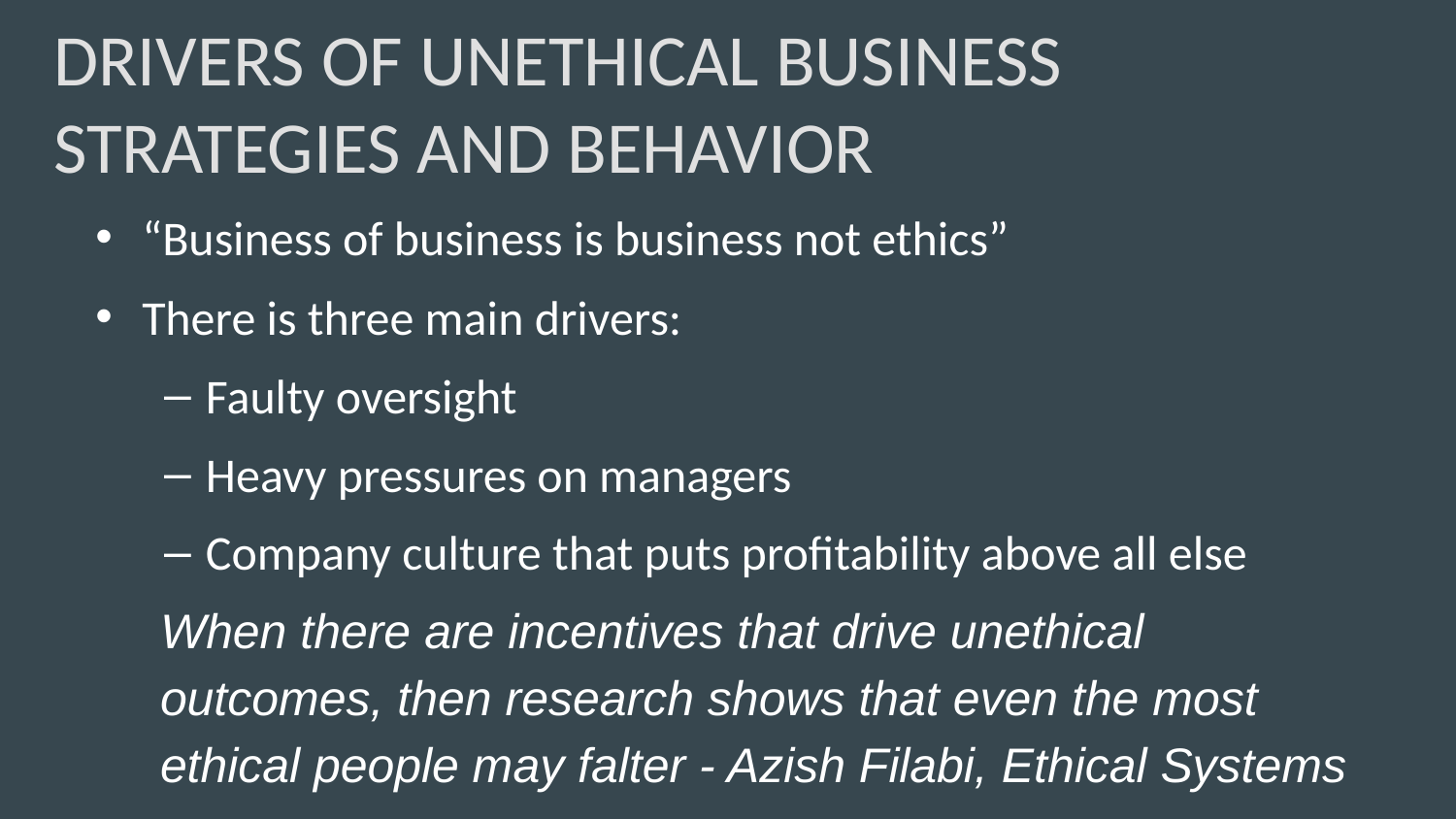

# DRIVERS OF UNETHICAL BUSINESS STRATEGIES AND BEHAVIOR
“Business of business is business not ethics”
There is three main drivers:
Faulty oversight
Heavy pressures on managers
Company culture that puts profitability above all else
When there are incentives that drive unethical outcomes, then research shows that even the most ethical people may falter - Azish Filabi, Ethical Systems